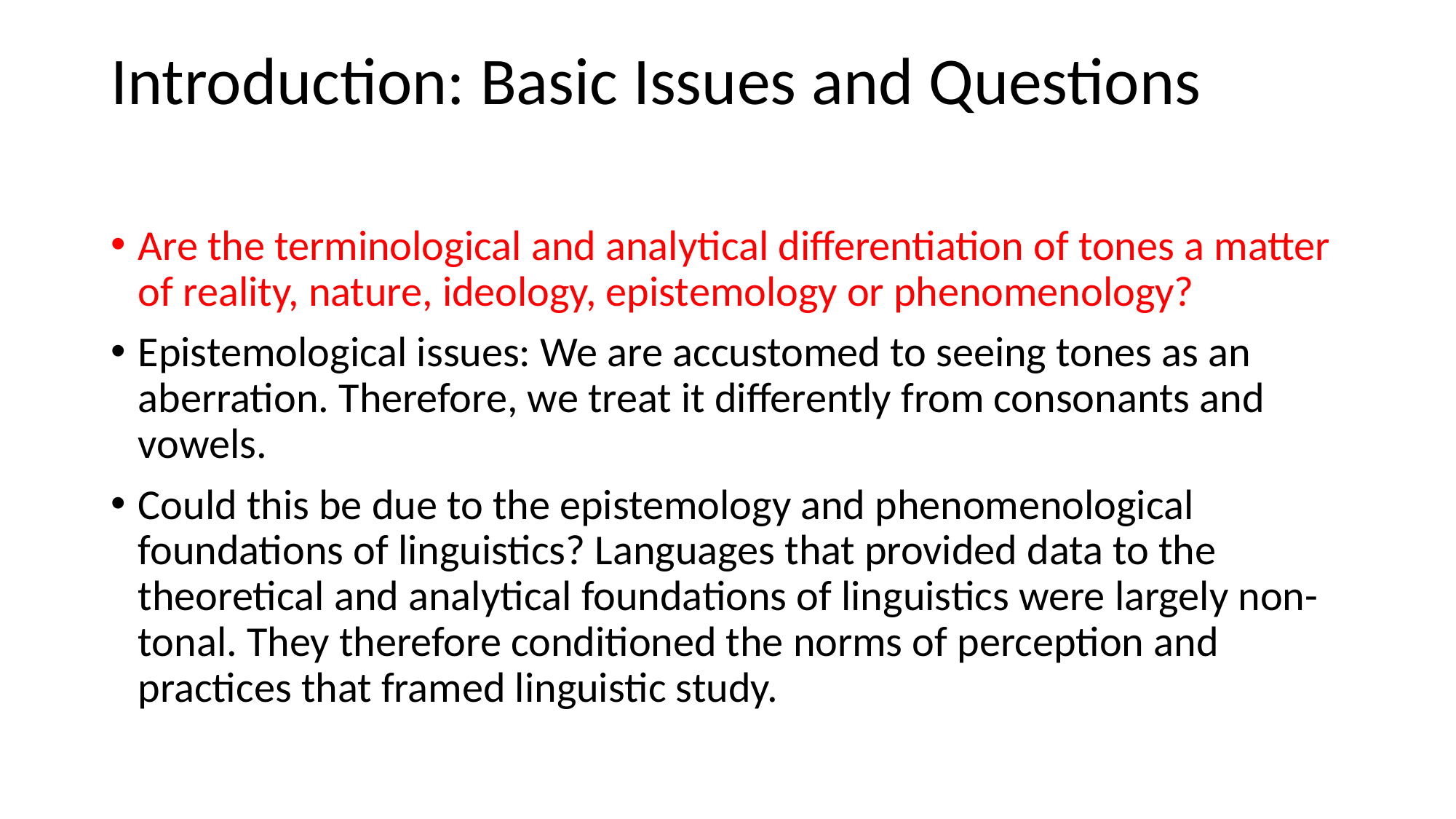

# Introduction: Basic Issues and Questions
Are the terminological and analytical differentiation of tones a matter of reality, nature, ideology, epistemology or phenomenology?
Epistemological issues: We are accustomed to seeing tones as an aberration. Therefore, we treat it differently from consonants and vowels.
Could this be due to the epistemology and phenomenological foundations of linguistics? Languages that provided data to the theoretical and analytical foundations of linguistics were largely non-tonal. They therefore conditioned the norms of perception and practices that framed linguistic study.